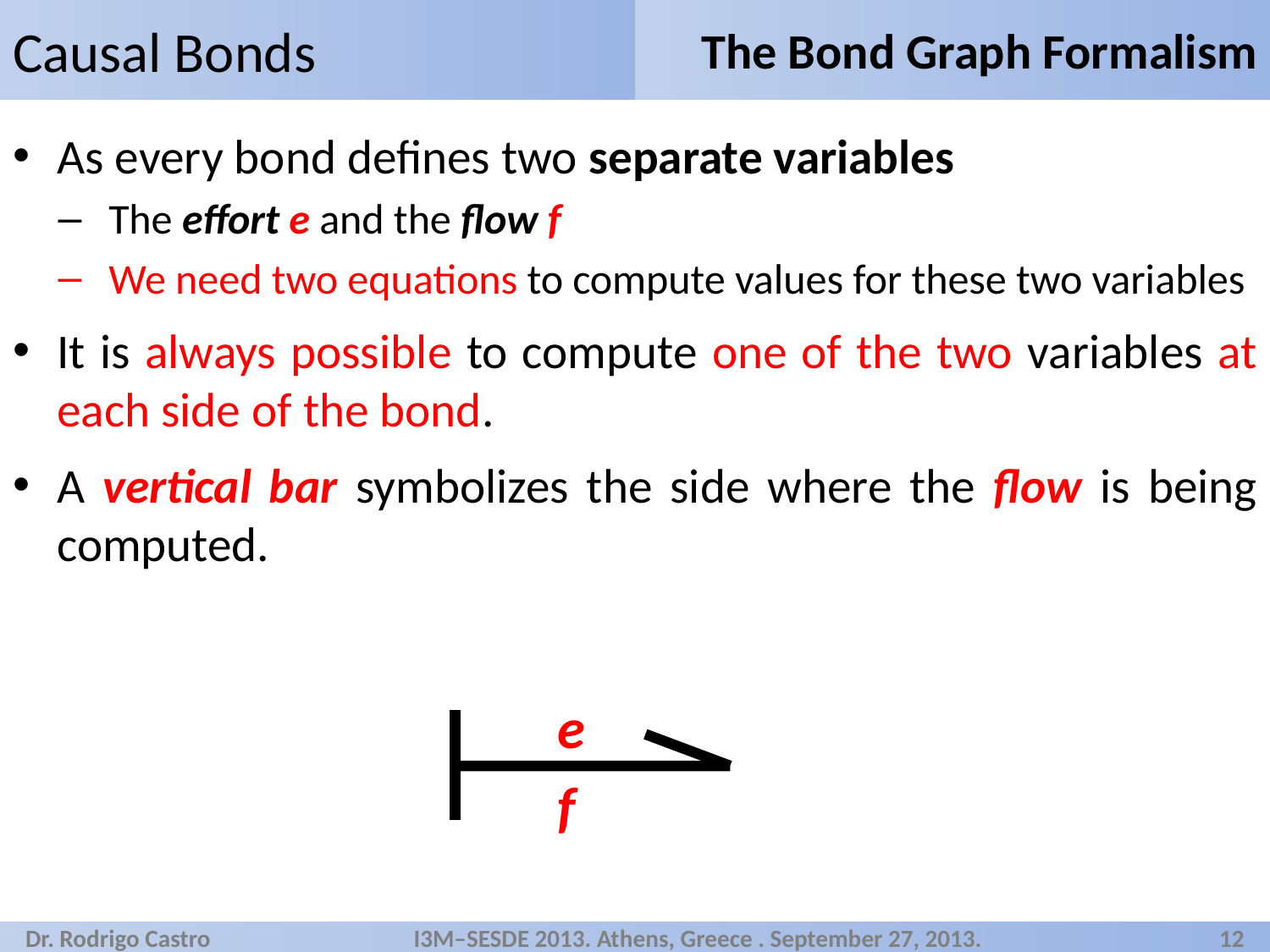

# Causal Bonds
The Bond Graph Formalism
As every bond defines two separate variables
The effort e and the flow f
We need two equations to compute values for these two variables
It is always possible to compute one of the two variables at each side of the bond.
A vertical bar symbolizes the side where the flow is being computed.
e

f